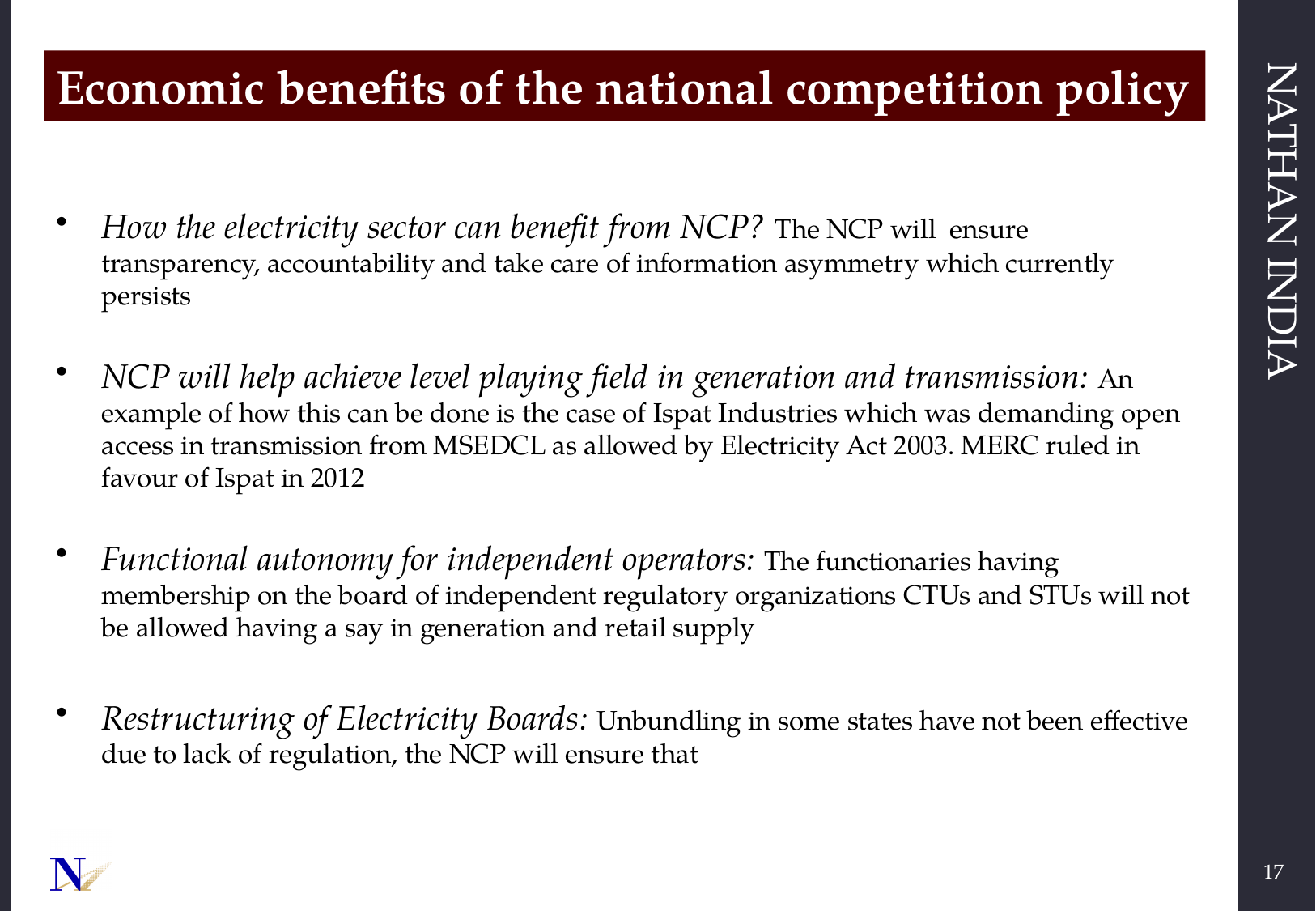

Economic benefits of the national competition policy

How the electricity sector can benefit from NCP? The NCP will  ensure transparency, accountability and take care of information asymmetry which currently persists

NCP will help achieve level playing field in generation and transmission: An example of how this can be done is the case of Ispat Industries which was demanding open access in transmission from MSEDCL as allowed by Electricity Act 2003. MERC ruled in favour of Ispat in 2012

Functional autonomy for independent operators: The functionaries having membership on the board of independent regulatory organizations CTUs and STUs will not be allowed having a say in generation and retail supply

Restructuring of Electricity Boards: Unbundling in some states have not been effective due to lack of regulation, the NCP will ensure that

17